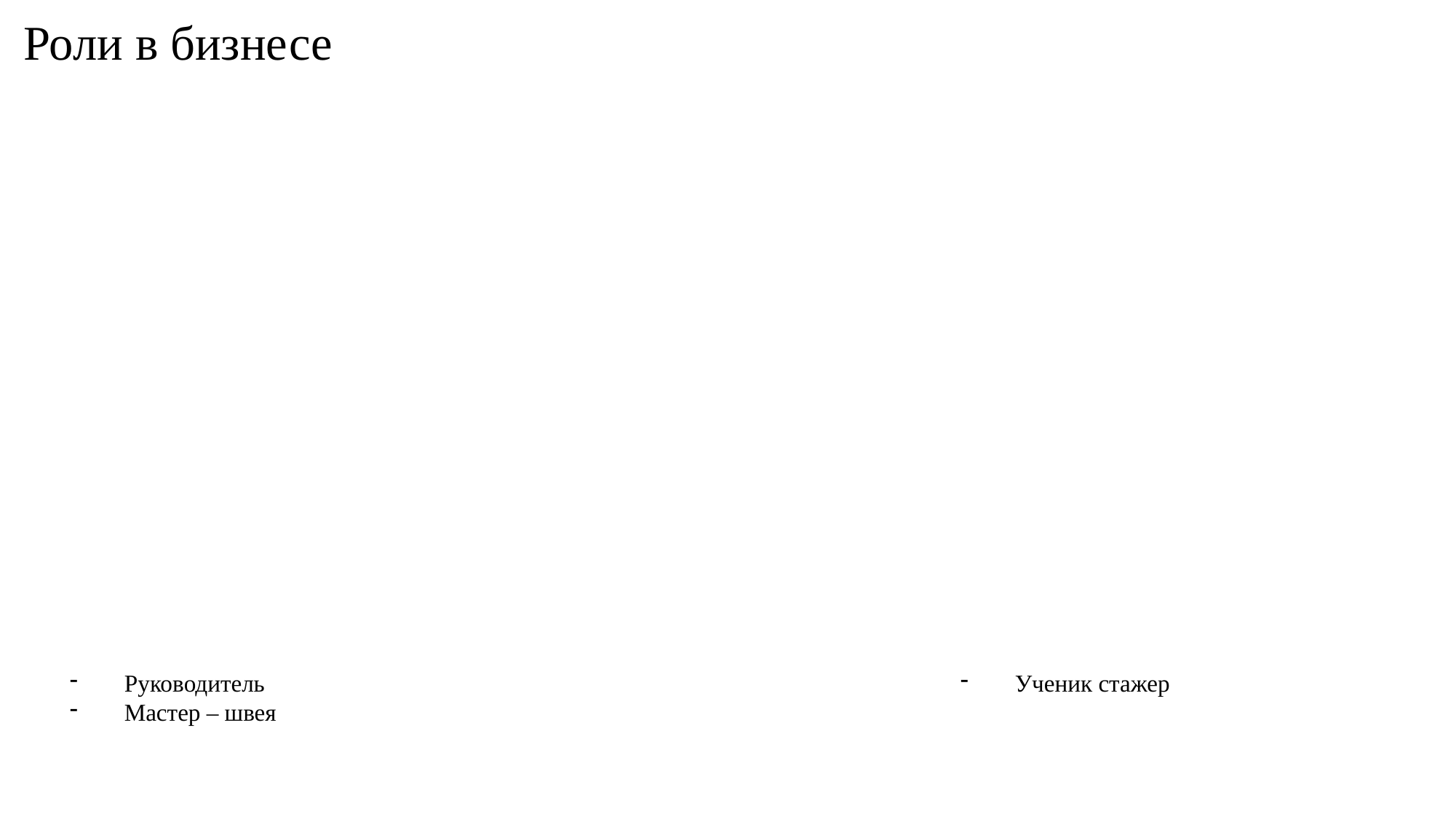

Роли в бизнесе
Руководитель
Мастер – швея
Ученик стажер